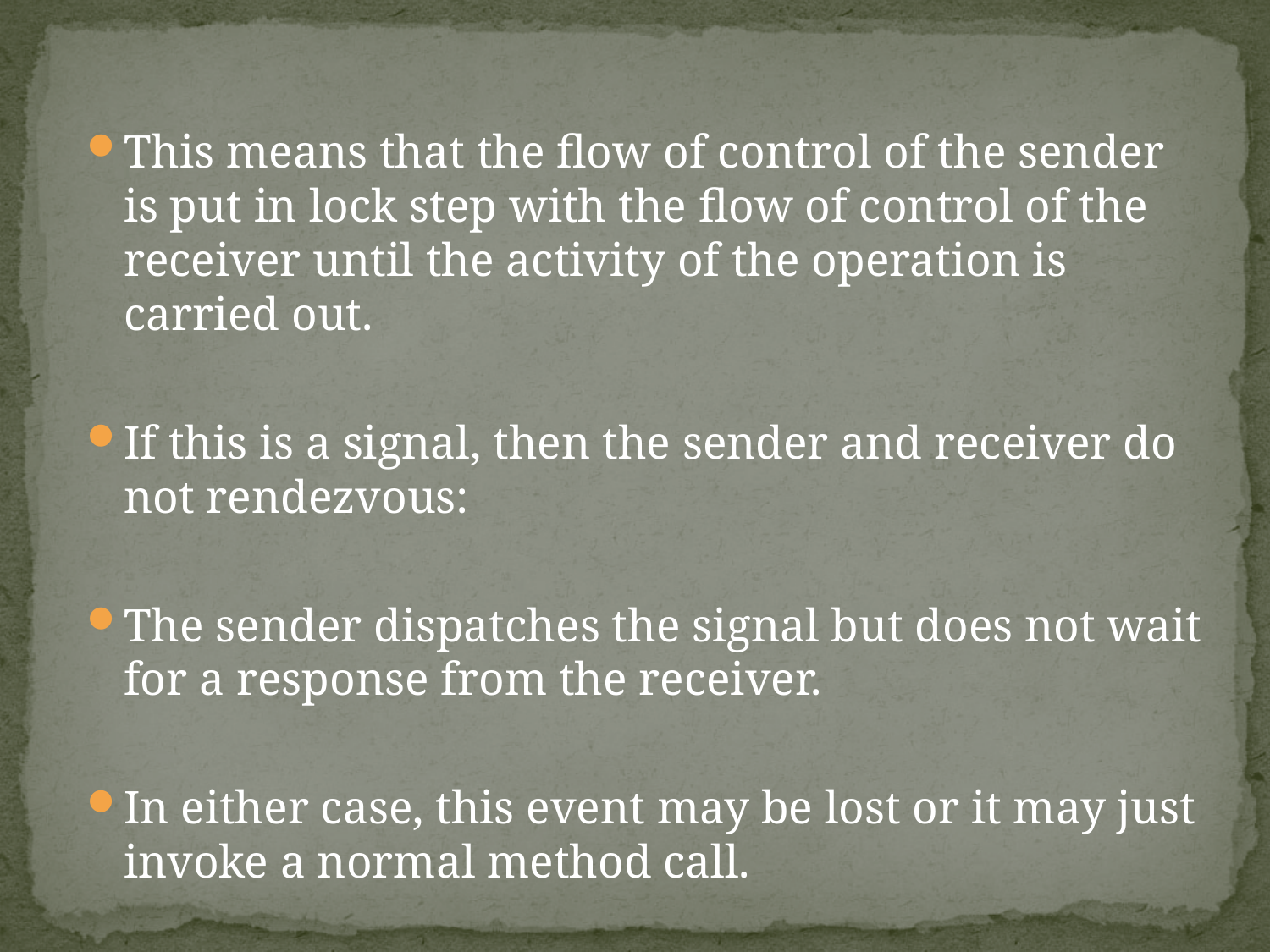

This means that the flow of control of the sender is put in lock step with the flow of control of the receiver until the activity of the operation is carried out.

If this is a signal, then the sender and receiver do not rendezvous:

The sender dispatches the signal but does not wait for a response from the receiver.

In either case, this event may be lost or it may just invoke a normal method call.